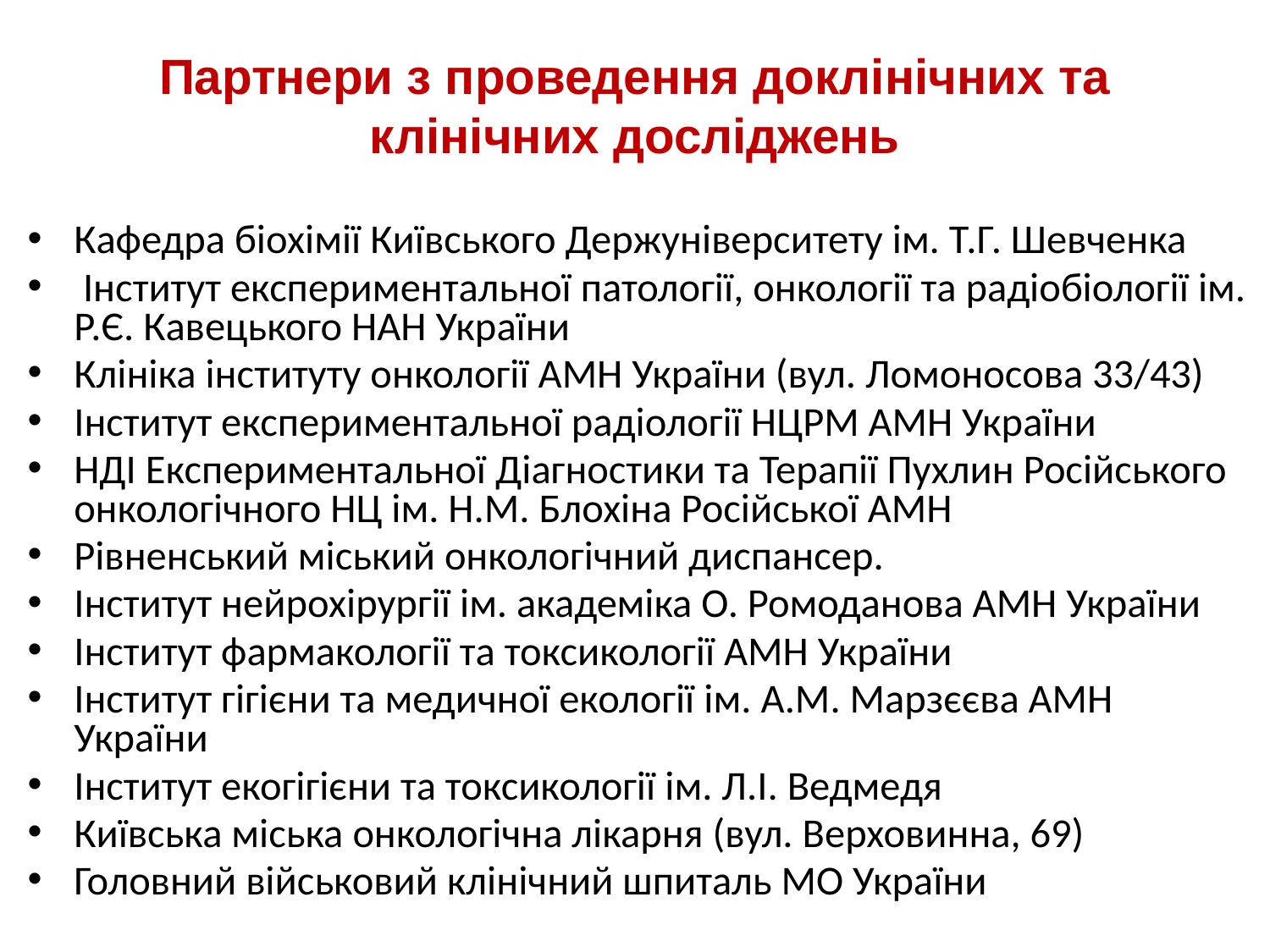

# Партнери з проведення доклінічних та клінічних досліджень
Кафедра біохімії Київського Держуніверситету ім. Т.Г. Шевченка
 Інститут експериментальної патології, онкології та радіобіології ім. Р.Є. Кавецького НАН України
Клініка інституту онкології АМН України (вул. Ломоносова 33/43)
Інститут експериментальної радіології НЦРМ АМН України
НДІ Експериментальної Діагностики та Терапії Пухлин Російського онкологічного НЦ ім. Н.М. Блохіна Російської АМН
Рівненський міський онкологічний диспансер.
Інститут нейрохірургії ім. академіка О. Ромоданова АМН України
Інститут фармакології та токсикології АМН України
Інститут гігієни та медичної екології ім. А.М. Марзєєва АМН України
Інститут екогігієни та токсикології ім. Л.І. Ведмедя
Київська міська онкологічна лікарня (вул. Верховинна, 69)
Головний військовий клінічний шпиталь МО України